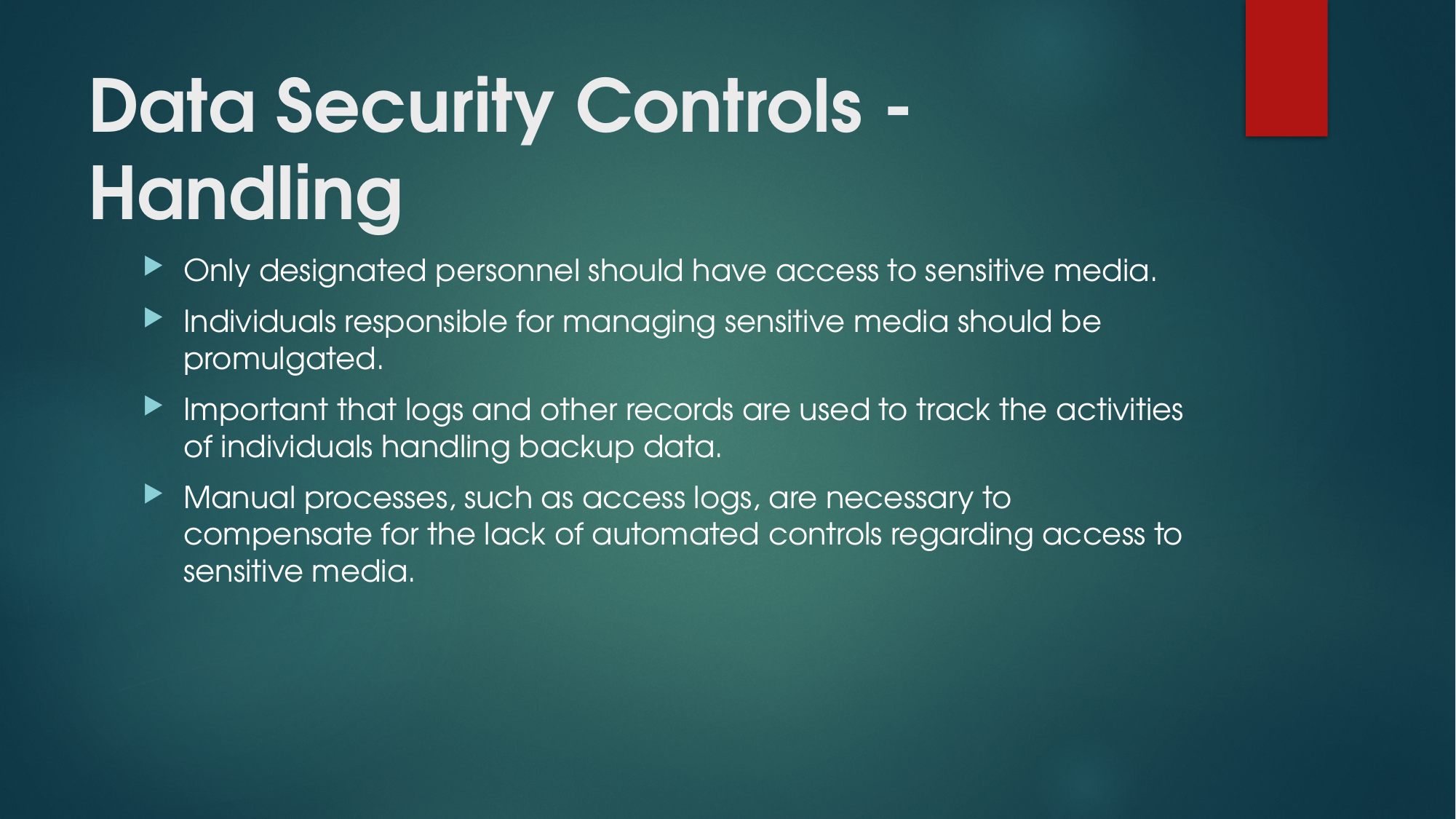

# Data Security Controls - Handling
Only designated personnel should have access to sensitive media.
Individuals responsible for managing sensitive media should be promulgated.
Important that logs and other records are used to track the activities of individuals handling backup data.
Manual processes, such as access logs, are necessary to compensate for the lack of automated controls regarding access to sensitive media.